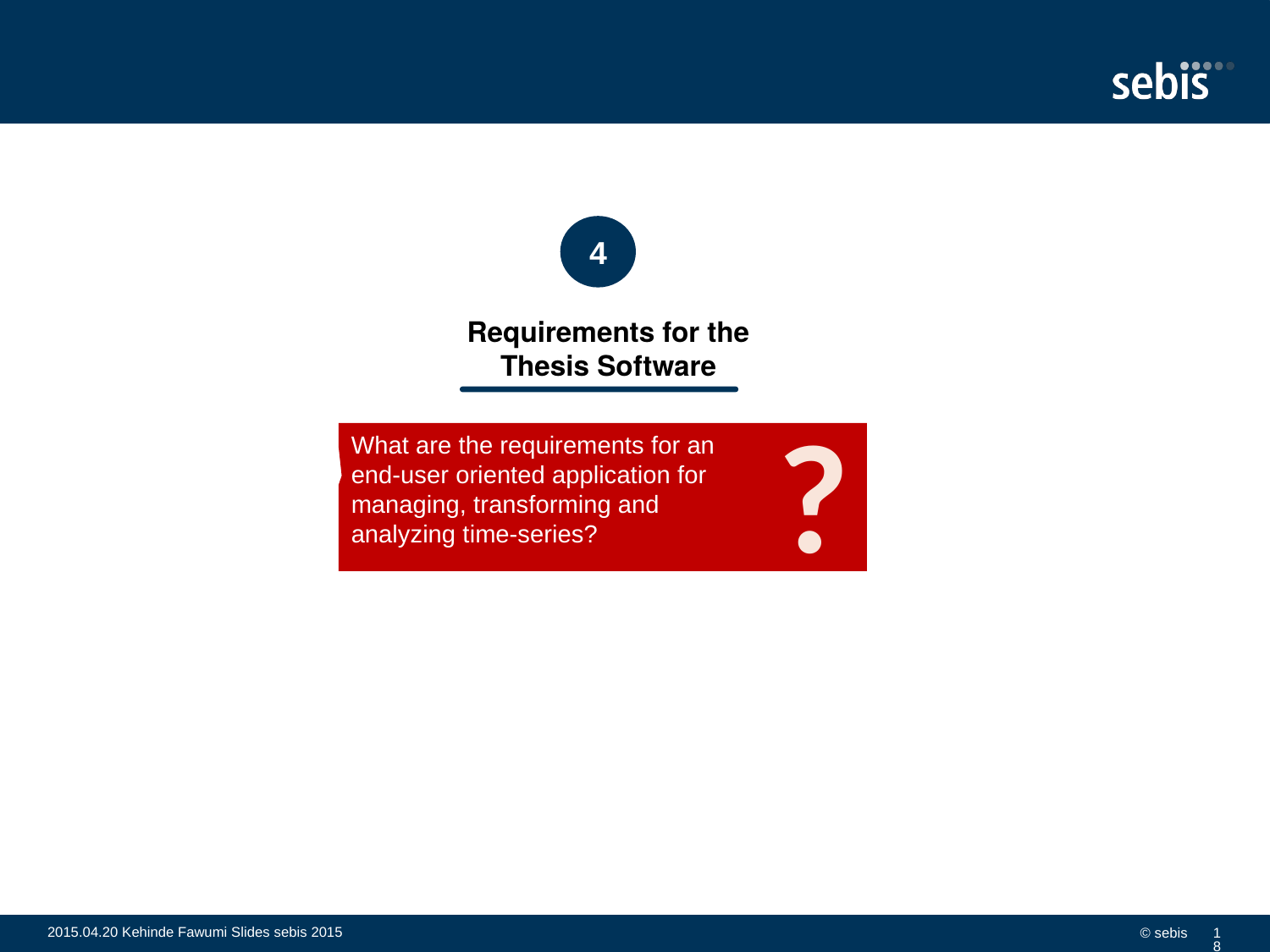

#
4
Requirements for the Thesis Software

?
What are the requirements for an
end-user oriented application for
managing, transforming and
analyzing time-series?
2015.04.20 Kehinde Fawumi Slides sebis 2015
© sebis
18